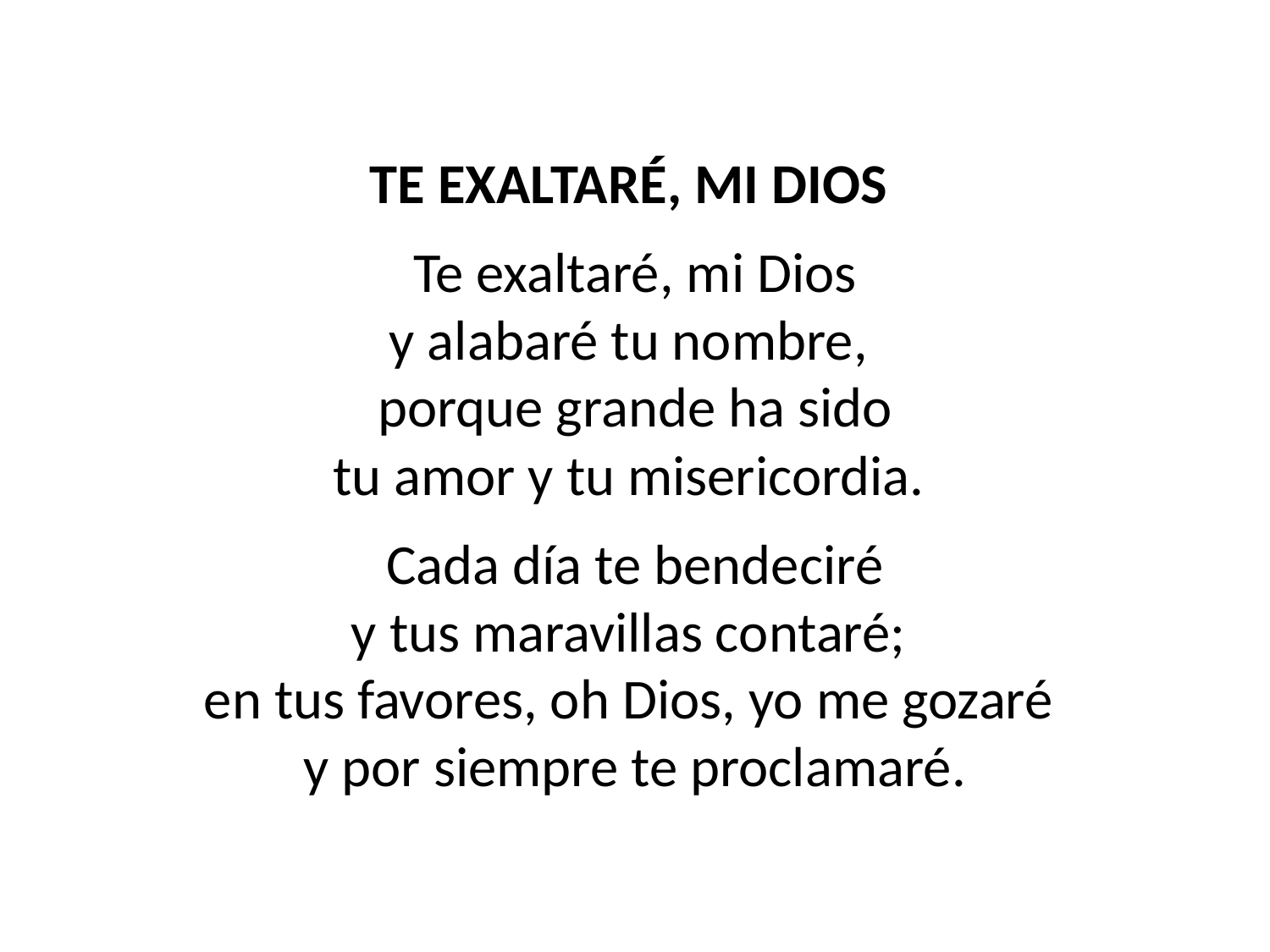

TE EXALTARÉ, MI DIOS
Te exaltaré, mi Dios
y alabaré tu nombre,
porque grande ha sido
tu amor y tu misericordia.
Cada día te bendeciré
y tus maravillas contaré;
en tus favores, oh Dios, yo me gozaré
y por siempre te proclamaré.